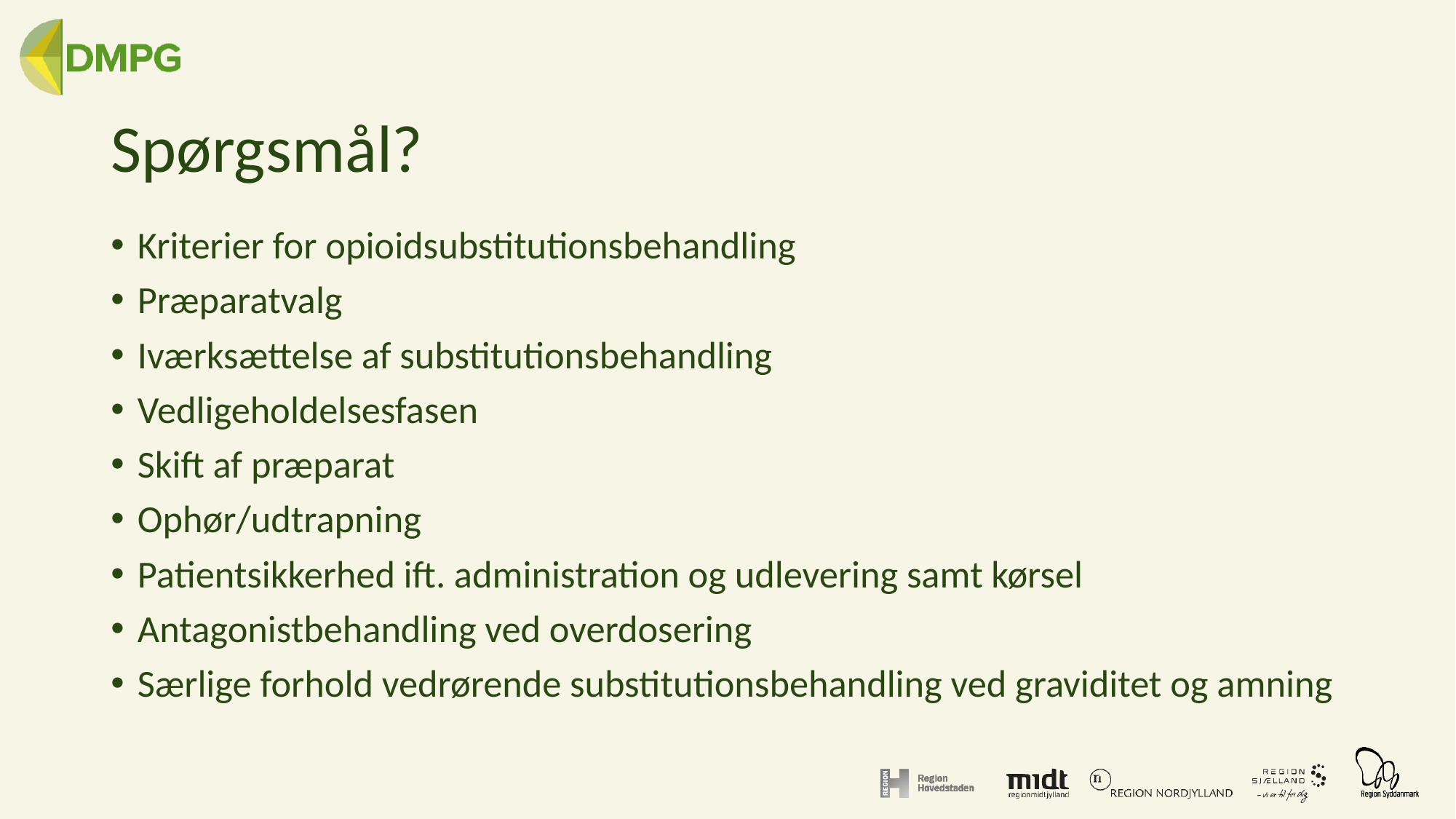

# Spørgsmål?
Kriterier for opioidsubstitutionsbehandling
Præparatvalg
Iværksættelse af substitutionsbehandling
Vedligeholdelsesfasen
Skift af præparat
Ophør/udtrapning
Patientsikkerhed ift. administration og udlevering samt kørsel
Antagonistbehandling ved overdosering
Særlige forhold vedrørende substitutionsbehandling ved graviditet og amning